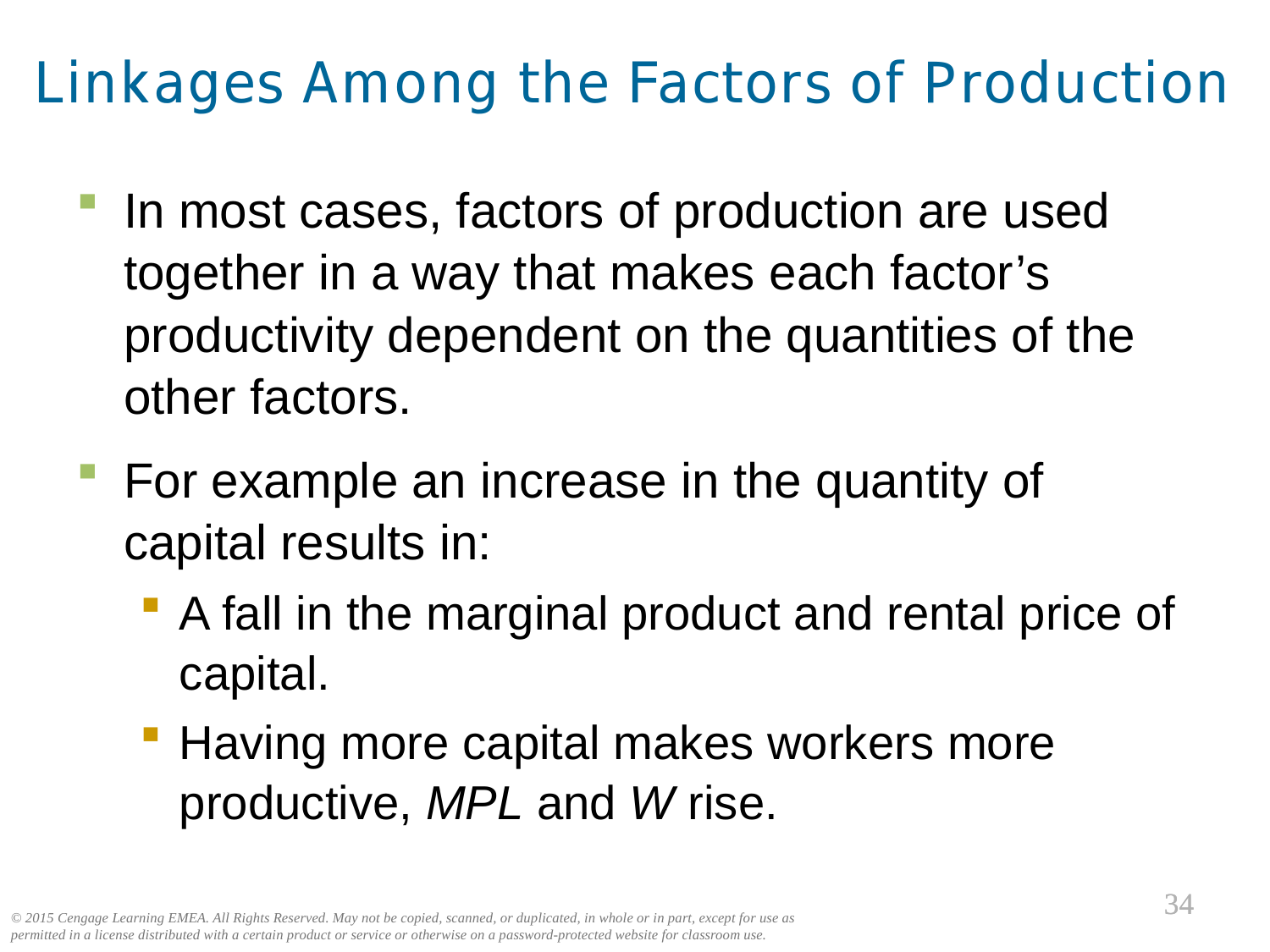

In most cases, factors of production are used together in a way that makes each factor’s productivity dependent on the quantities of the other factors.
For example an increase in the quantity of capital results in:
A fall in the marginal product and rental price of capital.
Having more capital makes workers more productive, MPL and W rise.
Linkages Among the Factors of Production
0